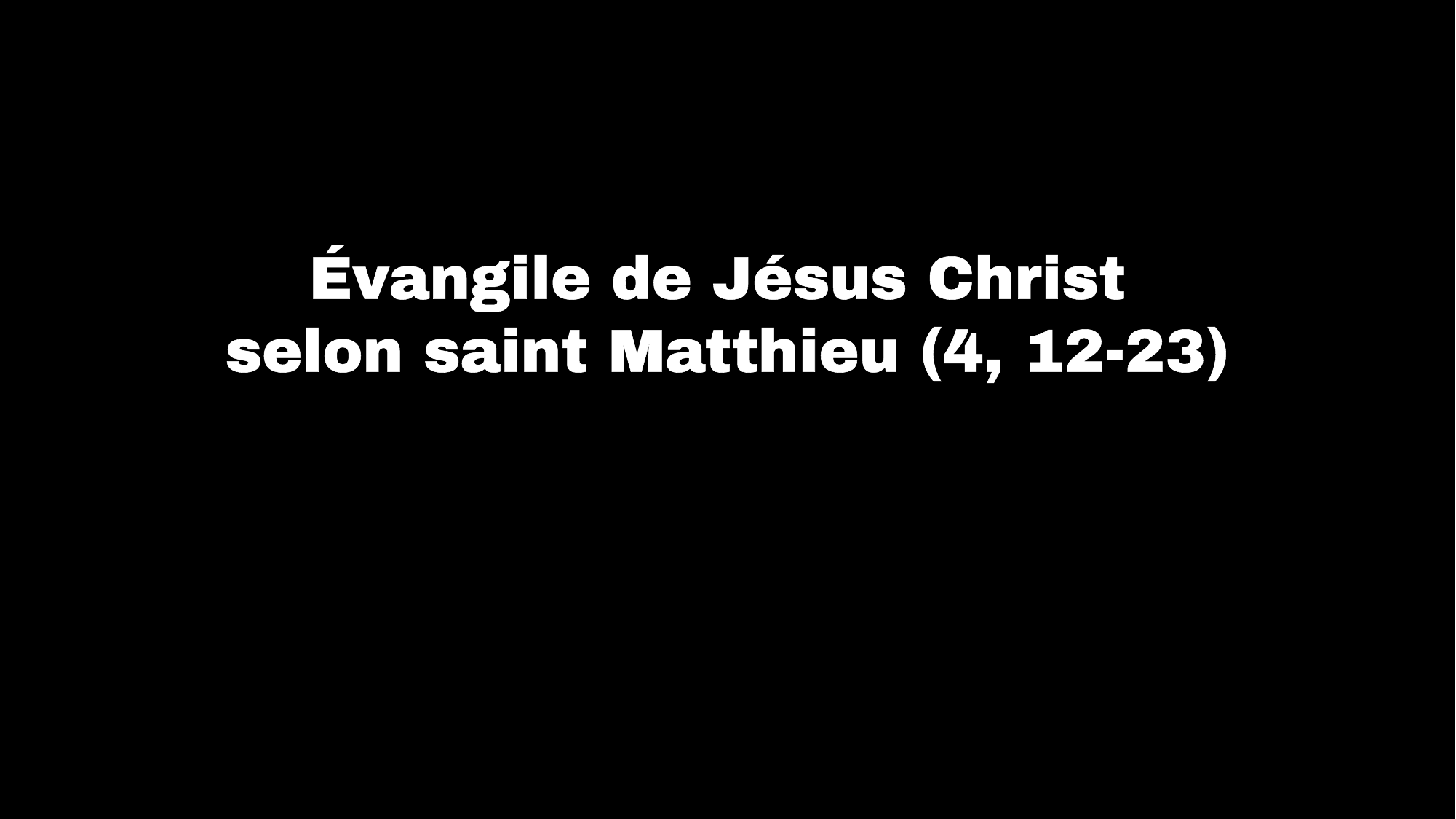

Évangile de Jésus Christ
selon saint Matthieu (4, 12-23)